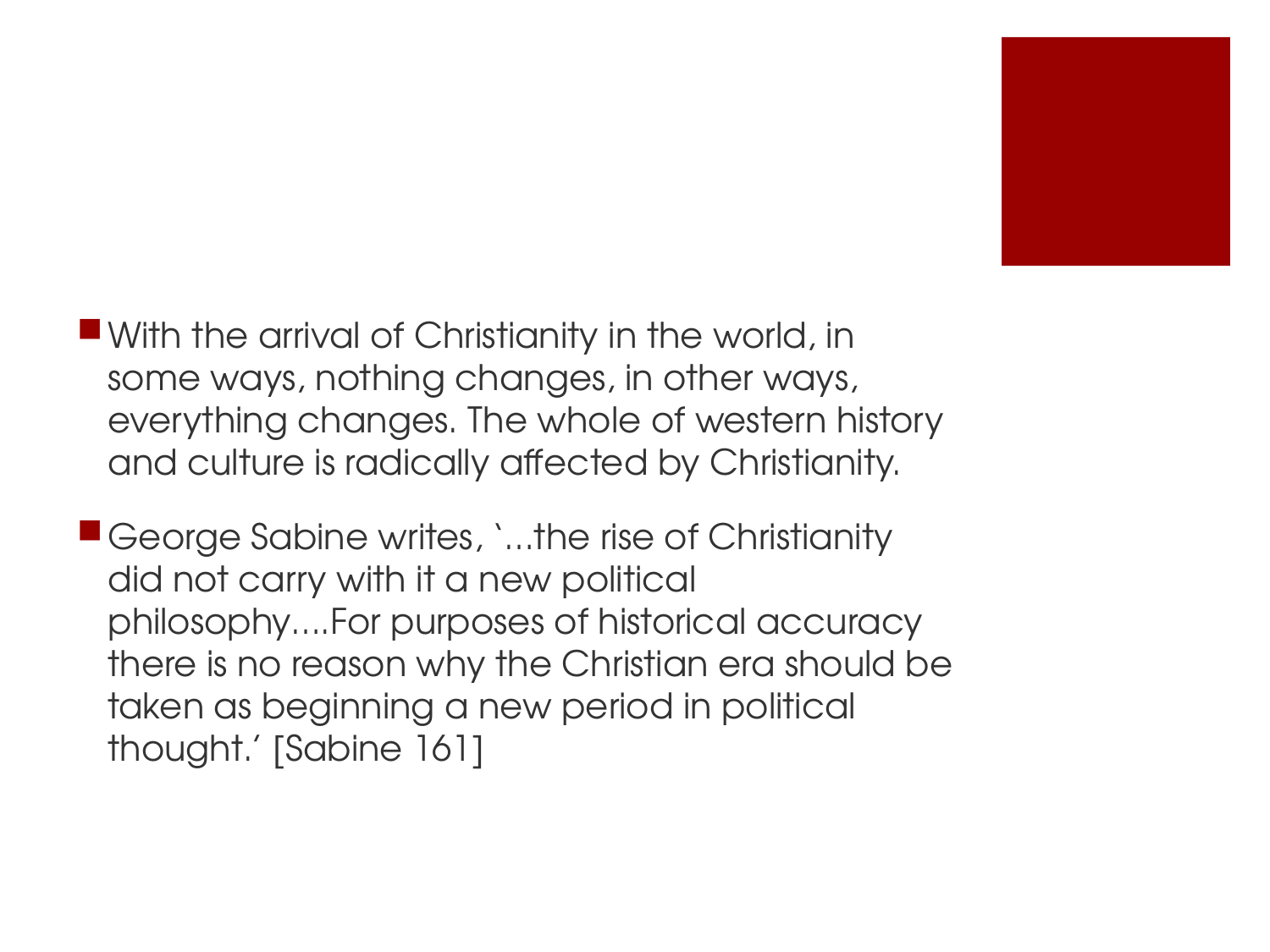

#
With the arrival of Christianity in the world, in some ways, nothing changes, in other ways, everything changes. The whole of western history and culture is radically affected by Christianity.
George Sabine writes, ‘…the rise of Christianity did not carry with it a new political philosophy….For purposes of historical accuracy there is no reason why the Christian era should be taken as beginning a new period in political thought.’ [Sabine 161]